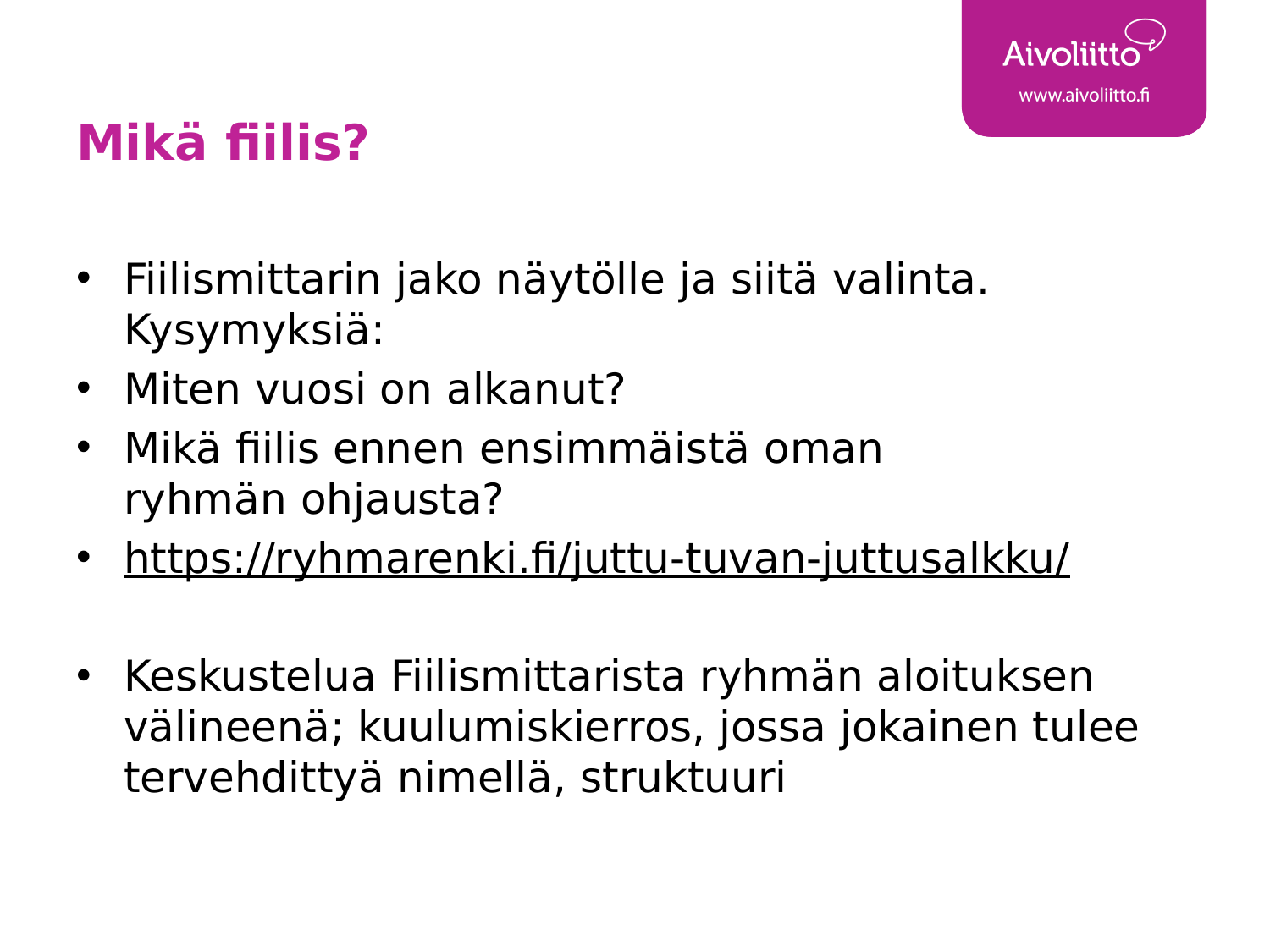

# Mikä fiilis?
Fiilismittarin jako näytölle ja siitä valinta. Kysymyksiä:
Miten vuosi on alkanut?
Mikä fiilis ennen ensimmäistä oman ryhmän ohjausta?
https://ryhmarenki.fi/juttu-tuvan-juttusalkku/

Keskustelua Fiilismittarista ryhmän aloituksen välineenä; kuulumiskierros, jossa jokainen tulee tervehdittyä nimellä, struktuuri